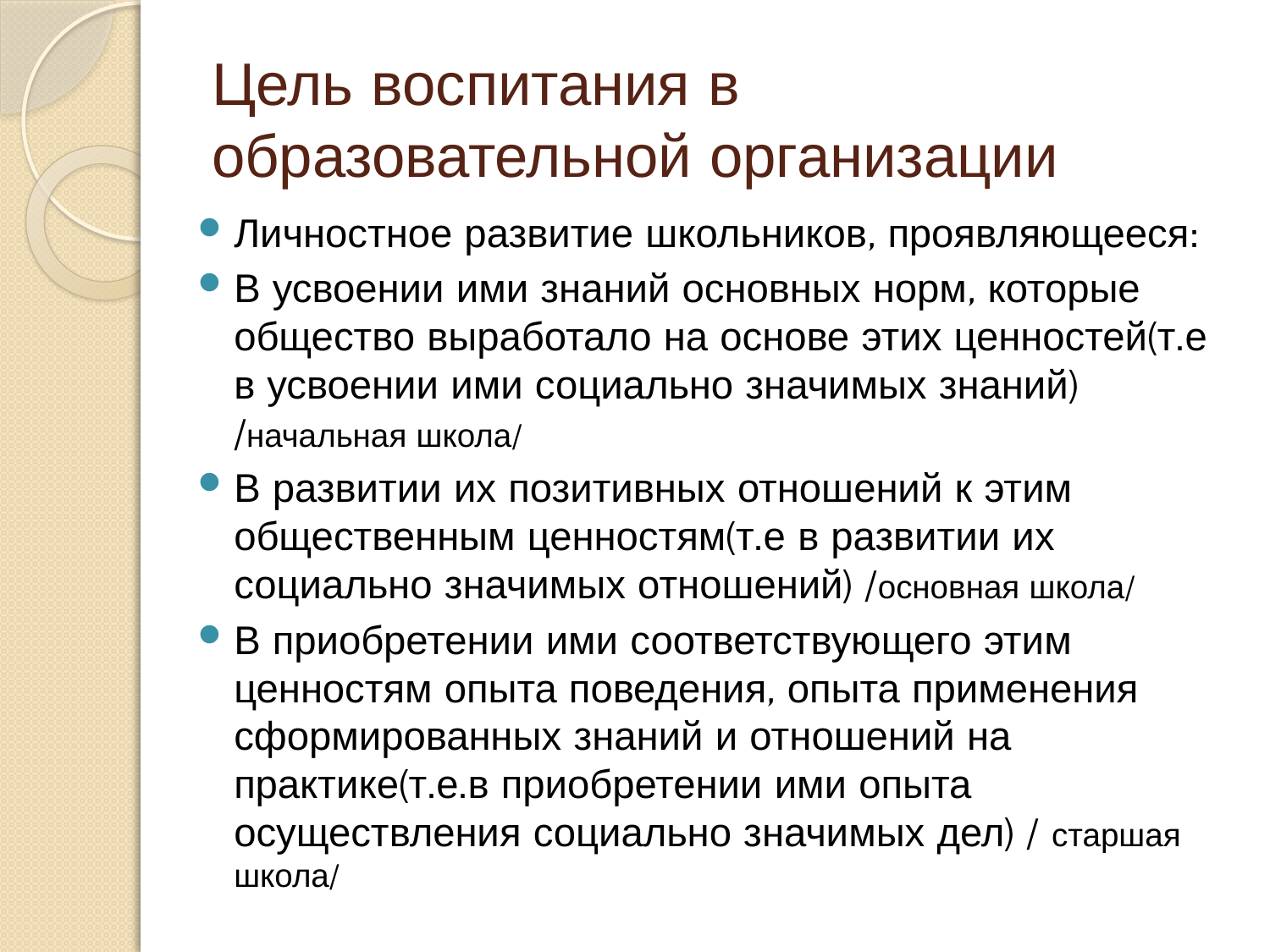

# Цель воспитания в образовательной организации
Личностное развитие школьников, проявляющееся:
В усвоении ими знаний основных норм, которые общество выработало на основе этих ценностей(т.е в усвоении ими социально значимых знаний) /начальная школа/
В развитии их позитивных отношений к этим общественным ценностям(т.е в развитии их социально значимых отношений) /основная школа/
В приобретении ими соответствующего этим ценностям опыта поведения, опыта применения сформированных знаний и отношений на практике(т.е.в приобретении ими опыта осуществления социально значимых дел) / старшая школа/